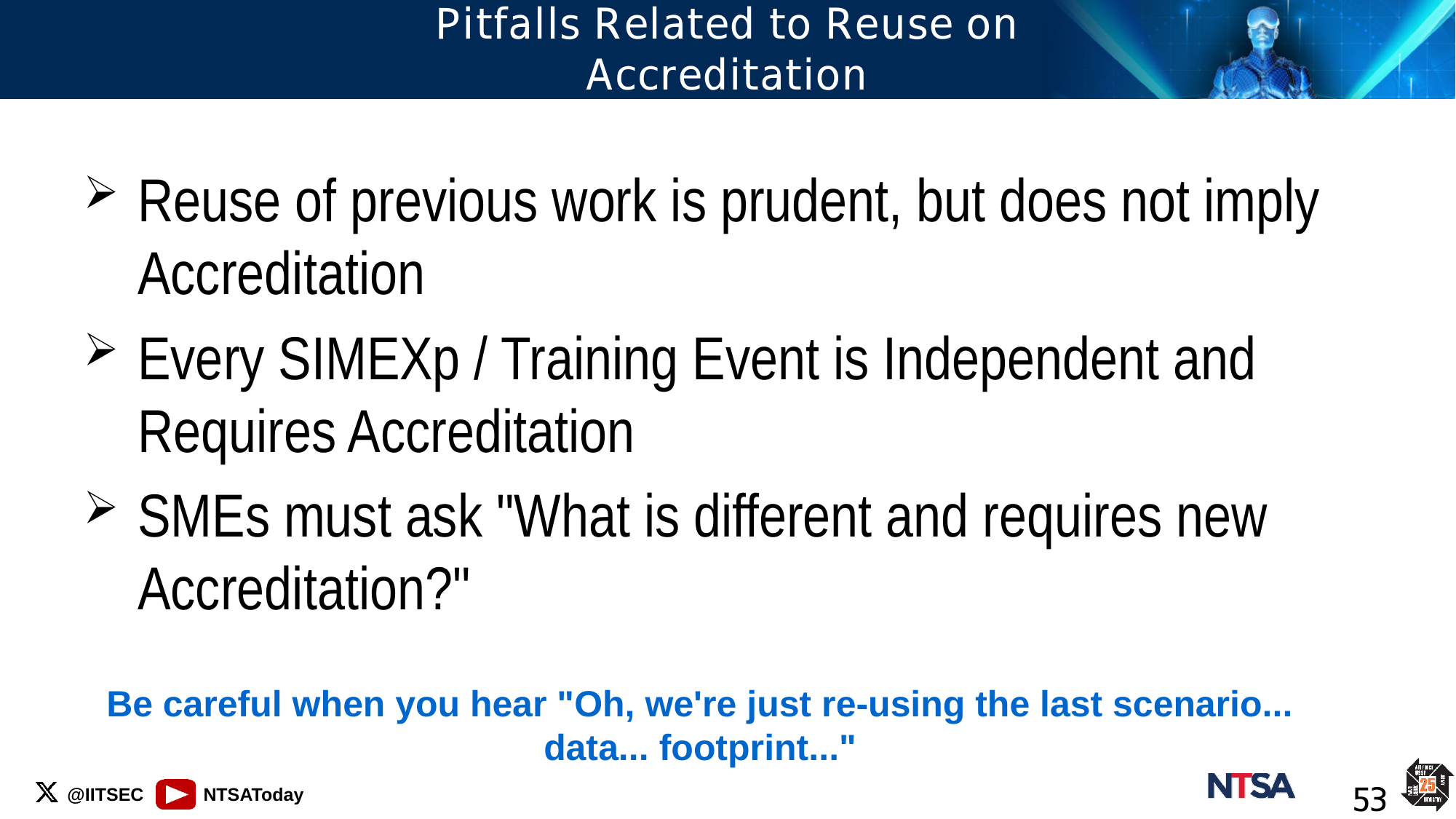

# Pitfalls Related to Reuse on Accreditation
Reuse of previous work is prudent, but does not imply Accreditation
Every SIMEXp / Training Event is Independent and Requires Accreditation
SMEs must ask "What is different and requires new Accreditation?"

Be careful when you hear "Oh, we're just re-using the last scenario... data... footprint..."
53